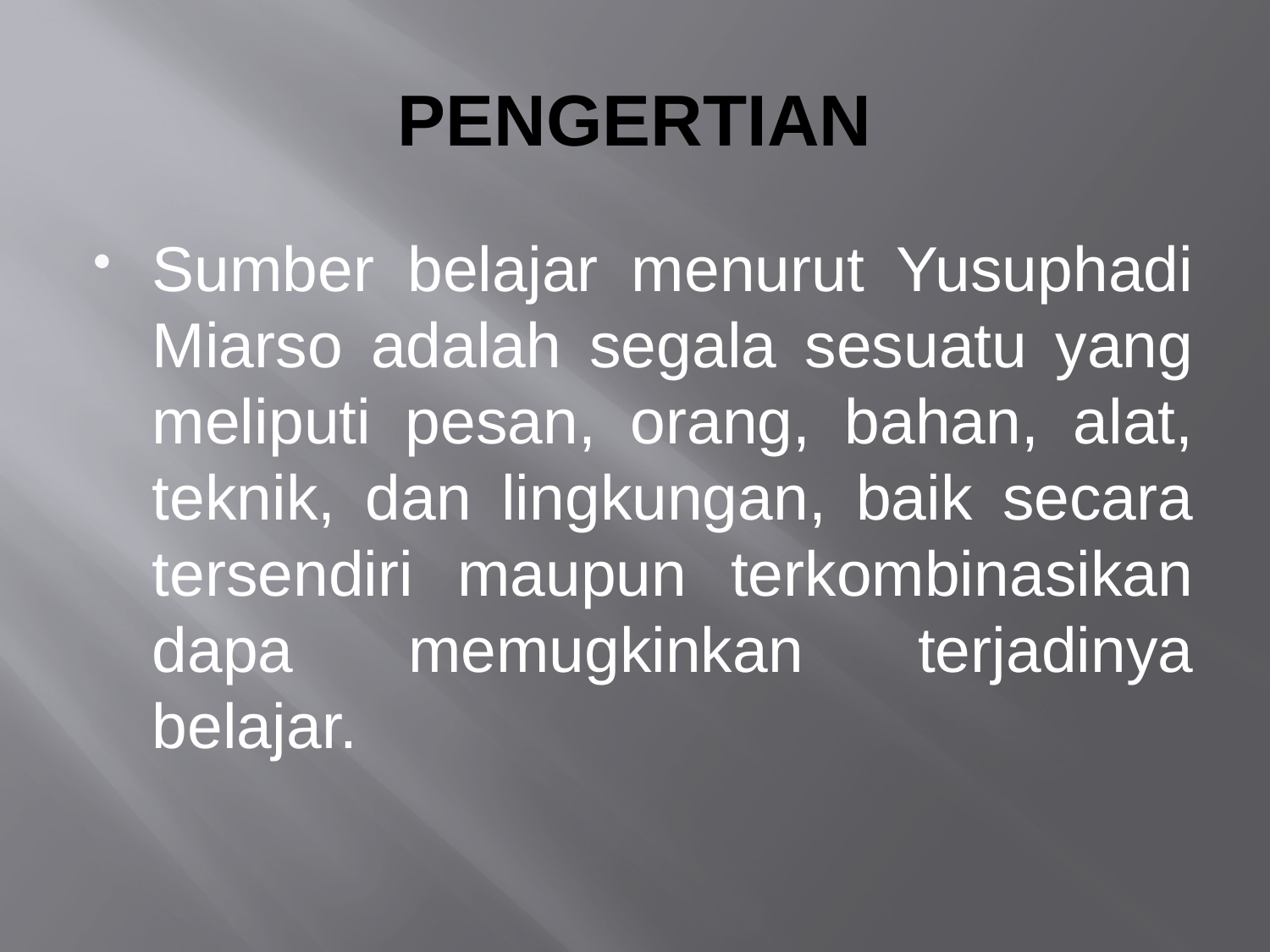

# PENGERTIAN
Sumber belajar menurut Yusuphadi Miarso adalah segala sesuatu yang meliputi pesan, orang, bahan, alat, teknik, dan lingkungan, baik secara tersendiri maupun terkombinasikan dapa memugkinkan terjadinya belajar.